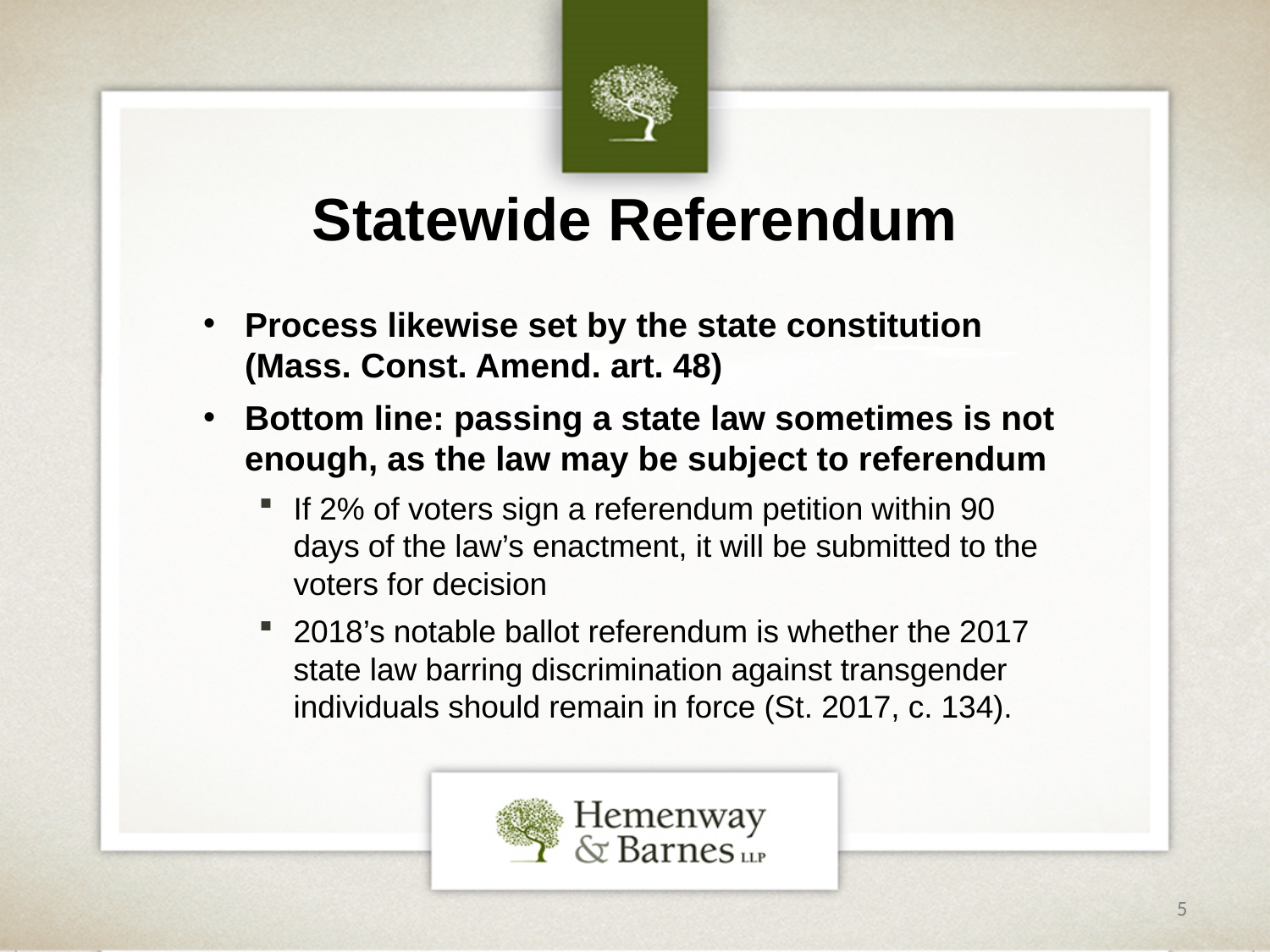

# Statewide Referendum
Process likewise set by the state constitution (Mass. Const. Amend. art. 48)
Bottom line: passing a state law sometimes is not enough, as the law may be subject to referendum
If 2% of voters sign a referendum petition within 90 days of the law’s enactment, it will be submitted to the voters for decision
2018’s notable ballot referendum is whether the 2017 state law barring discrimination against transgender individuals should remain in force (St. 2017, c. 134).
5